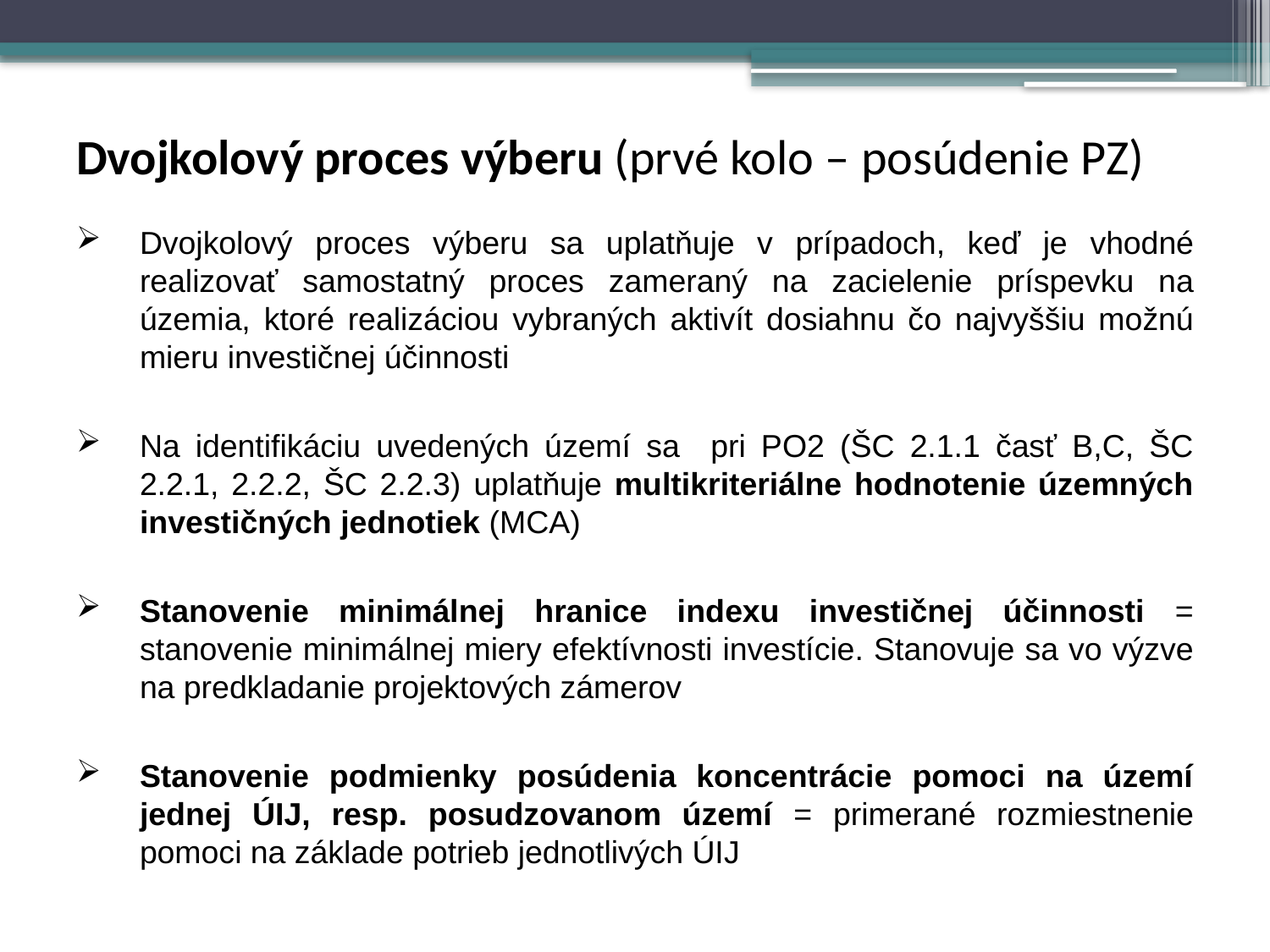

# Dvojkolový proces výberu (prvé kolo – posúdenie PZ)
Dvojkolový proces výberu sa uplatňuje v prípadoch, keď je vhodné realizovať samostatný proces zameraný na zacielenie príspevku na územia, ktoré realizáciou vybraných aktivít dosiahnu čo najvyššiu možnú mieru investičnej účinnosti

Na identifikáciu uvedených území sa  pri PO2 (ŠC 2.1.1 časť B,C, ŠC 2.2.1, 2.2.2, ŠC 2.2.3) uplatňuje multikriteriálne hodnotenie územných investičných jednotiek (MCA)

Stanovenie minimálnej hranice indexu investičnej účinnosti = stanovenie minimálnej miery efektívnosti investície. Stanovuje sa vo výzve na predkladanie projektových zámerov

Stanovenie podmienky posúdenia koncentrácie pomoci na území jednej ÚIJ, resp. posudzovanom území = primerané rozmiestnenie pomoci na základe potrieb jednotlivých ÚIJ